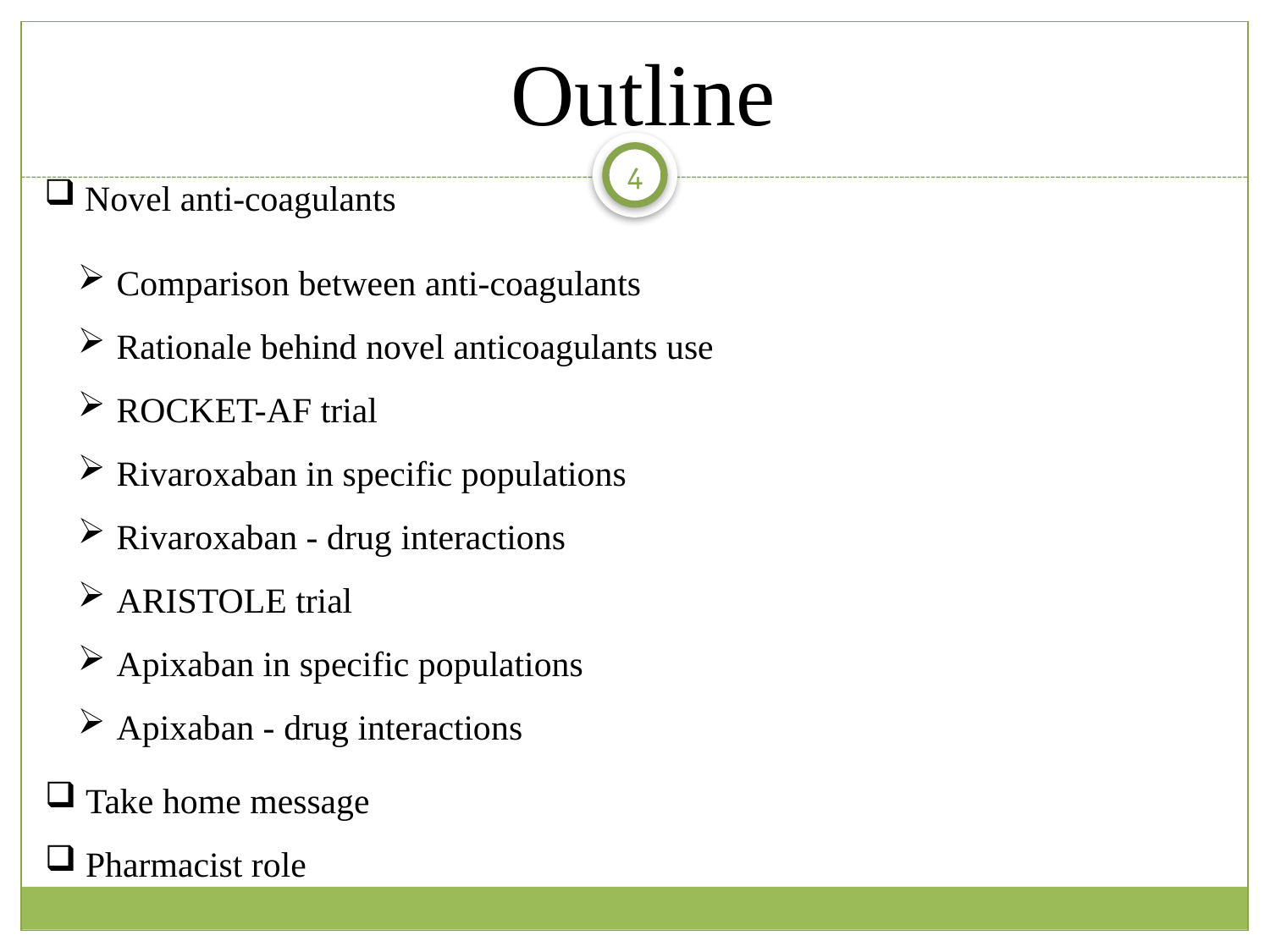

Outline
4
 Novel anti-coagulants

 Comparison between anti-coagulants

 Rationale behind novel anticoagulants use

 ROCKET-AF trial

 Rivaroxaban in specific populations

 Rivaroxaban - drug interactions

 ARISTOLE trial

 Apixaban in specific populations

 Apixaban - drug interactions

 Take home message

 Pharmacist role